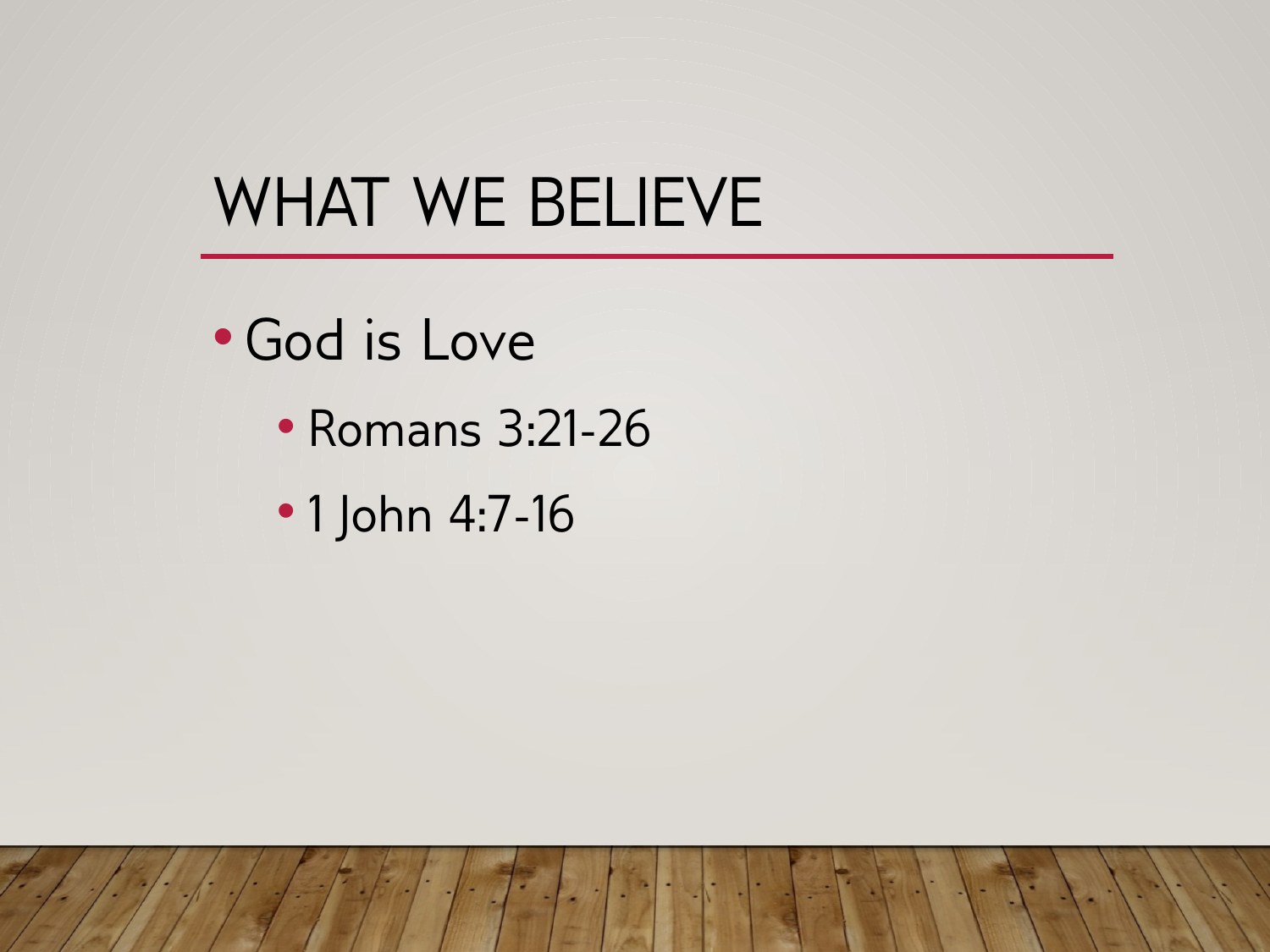

# What we believe
God is Love
Romans 3:21-26
1 John 4:7-16